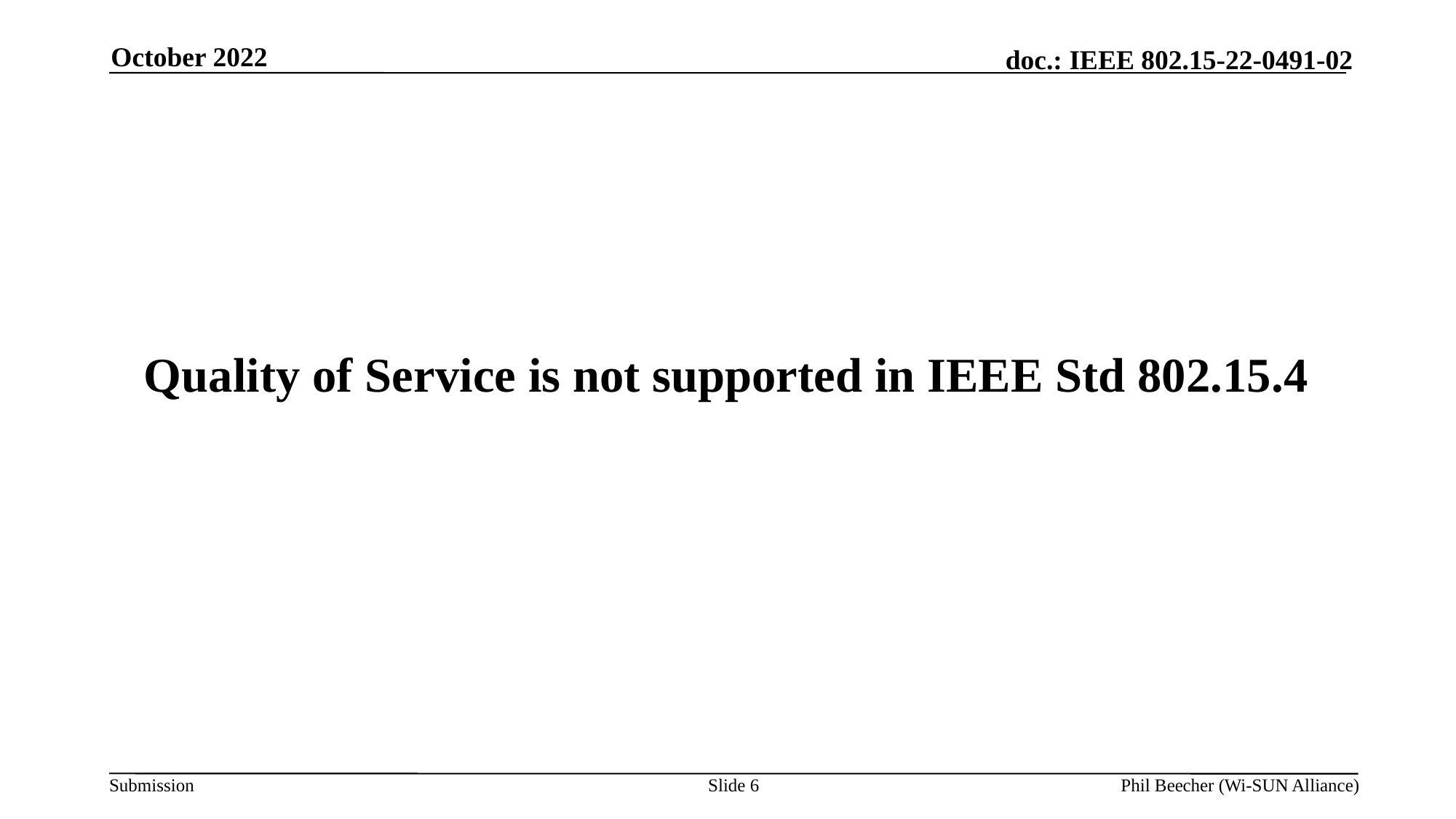

October 2022
# Quality of Service is not supported in IEEE Std 802.15.4
Slide 6
Phil Beecher (Wi-SUN Alliance)